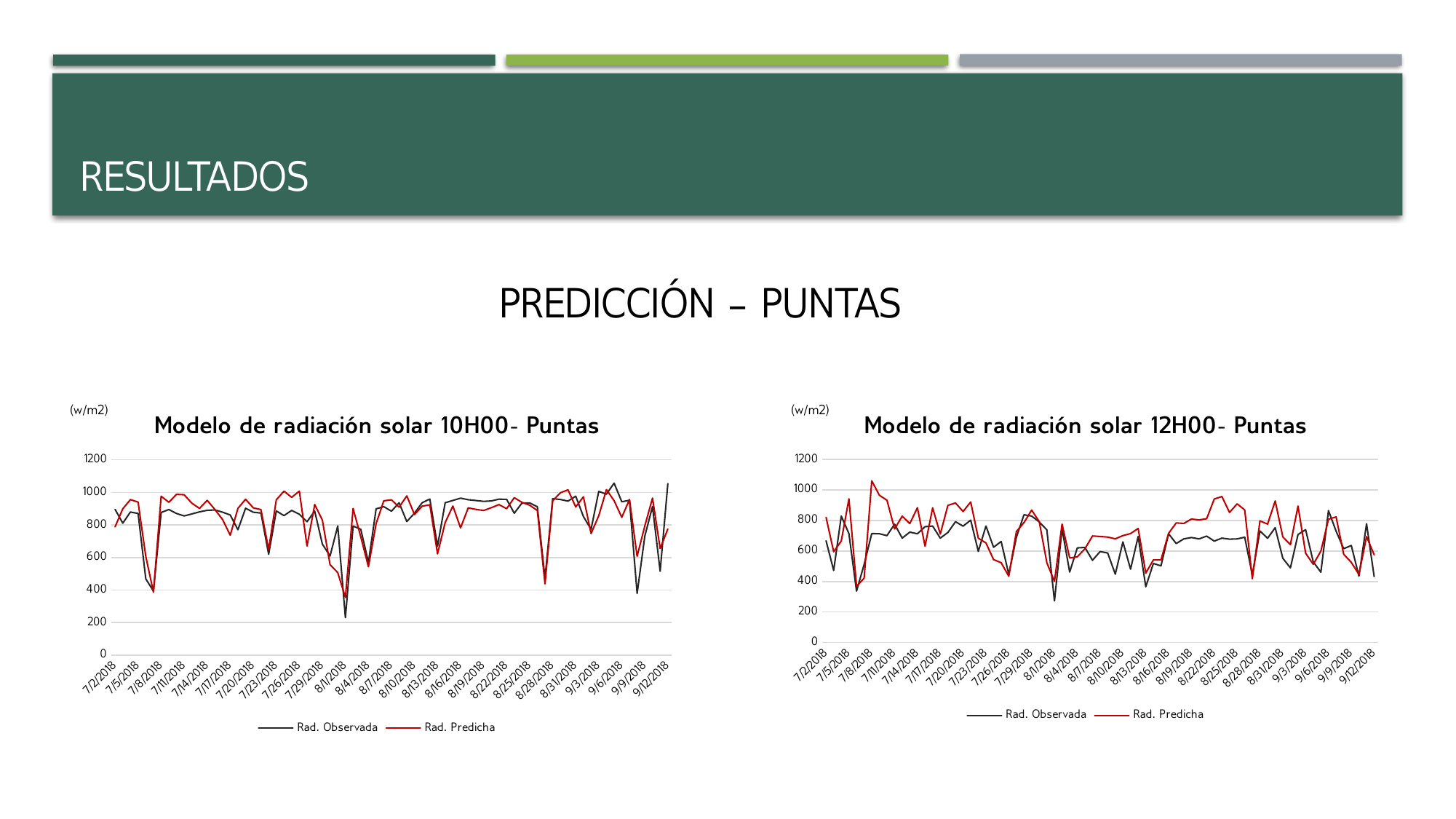

# RESULTADOS
PREDICCIÓN – PUNTAS
(w/m2)

[unsupported chart]

(w/m2)

[unsupported chart]